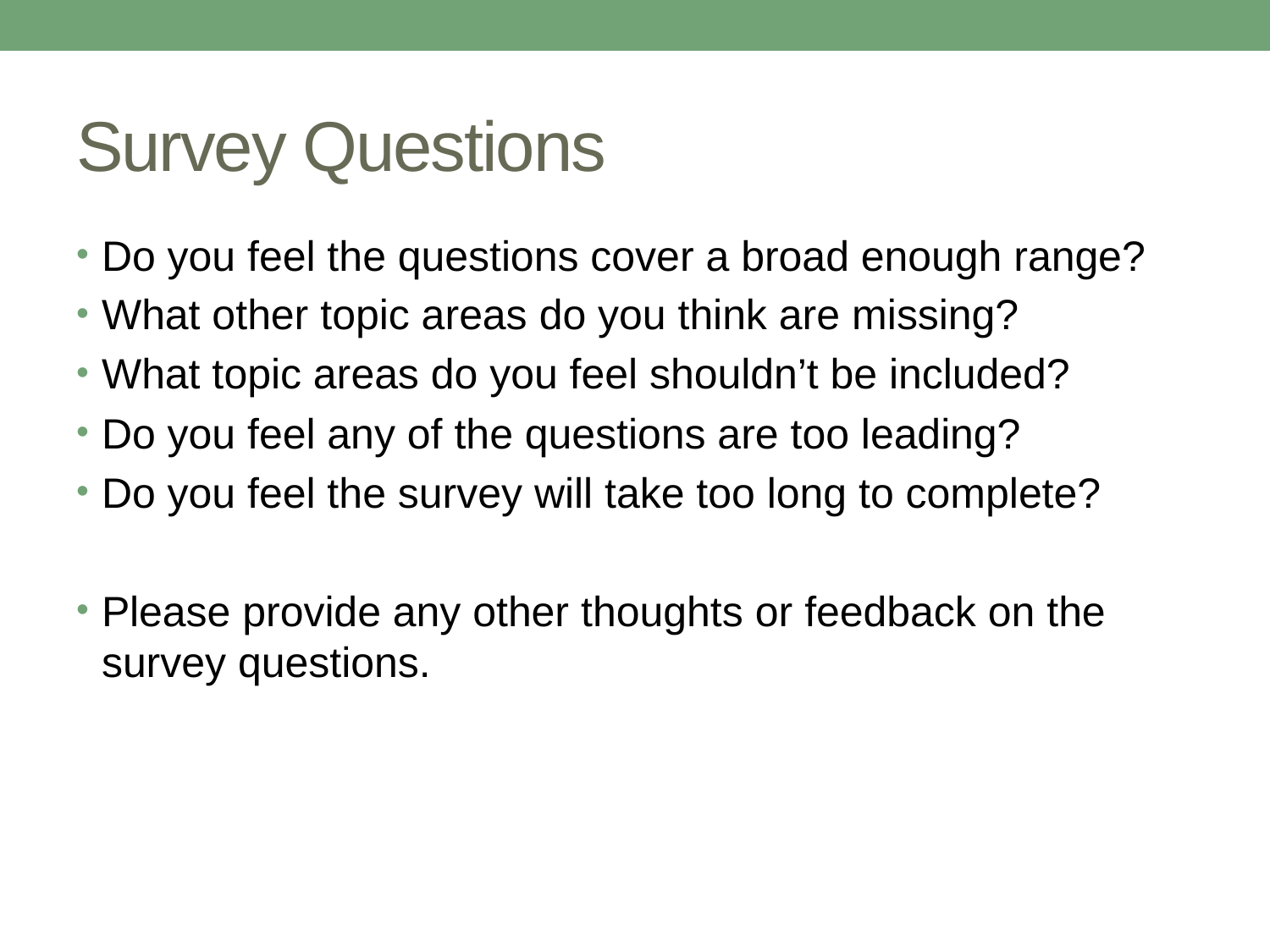

# Survey Questions
Do you feel the questions cover a broad enough range?
What other topic areas do you think are missing?
What topic areas do you feel shouldn’t be included?
Do you feel any of the questions are too leading?
Do you feel the survey will take too long to complete?

Please provide any other thoughts or feedback on the survey questions.